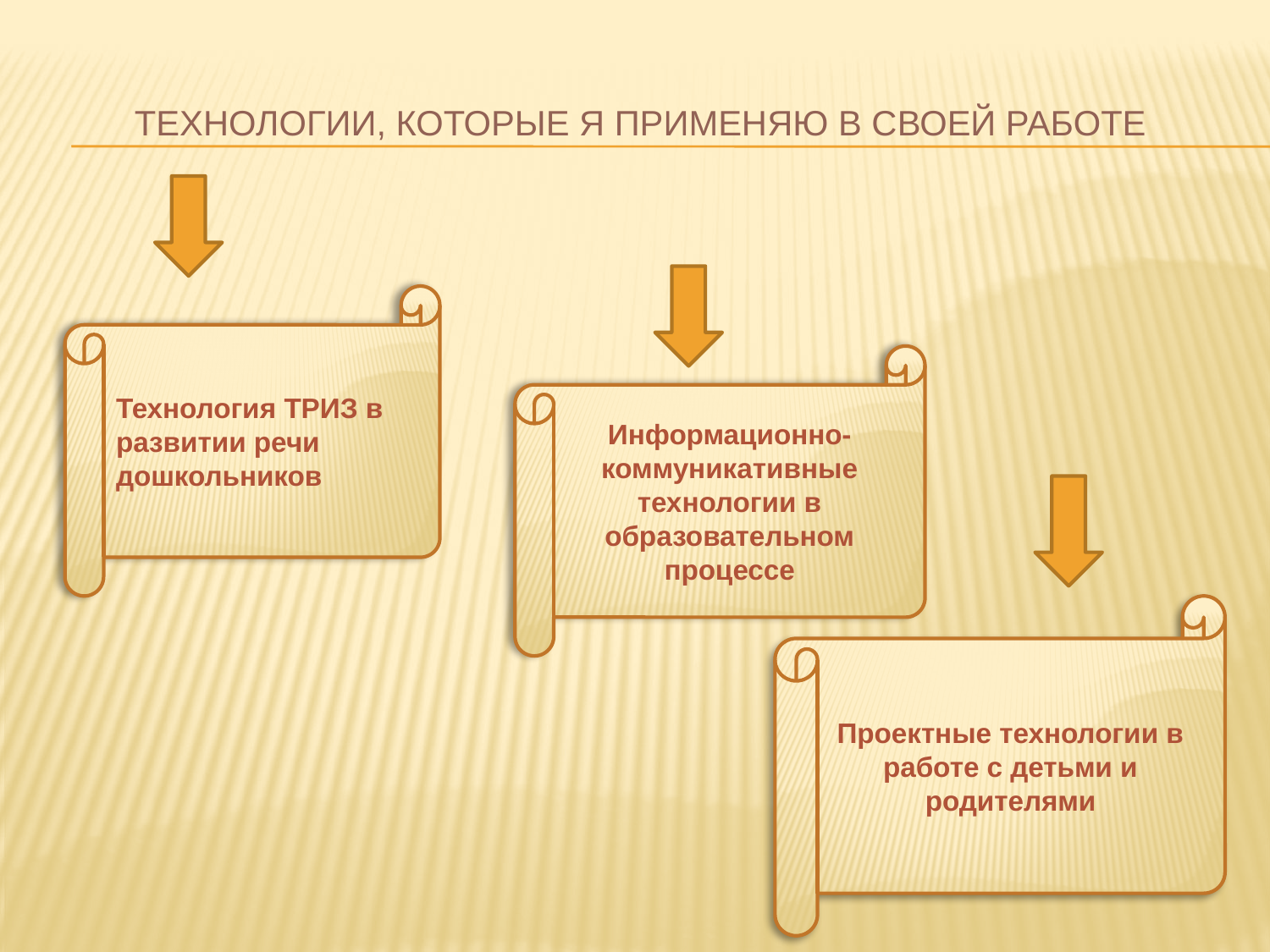

# Технологии, которые я применяю в своей работе

Технология ТРИЗ в развитии речи дошкольников
Информационно-коммуникативные технологии в образовательном процессе

Проектные технологии в работе с детьми и родителями